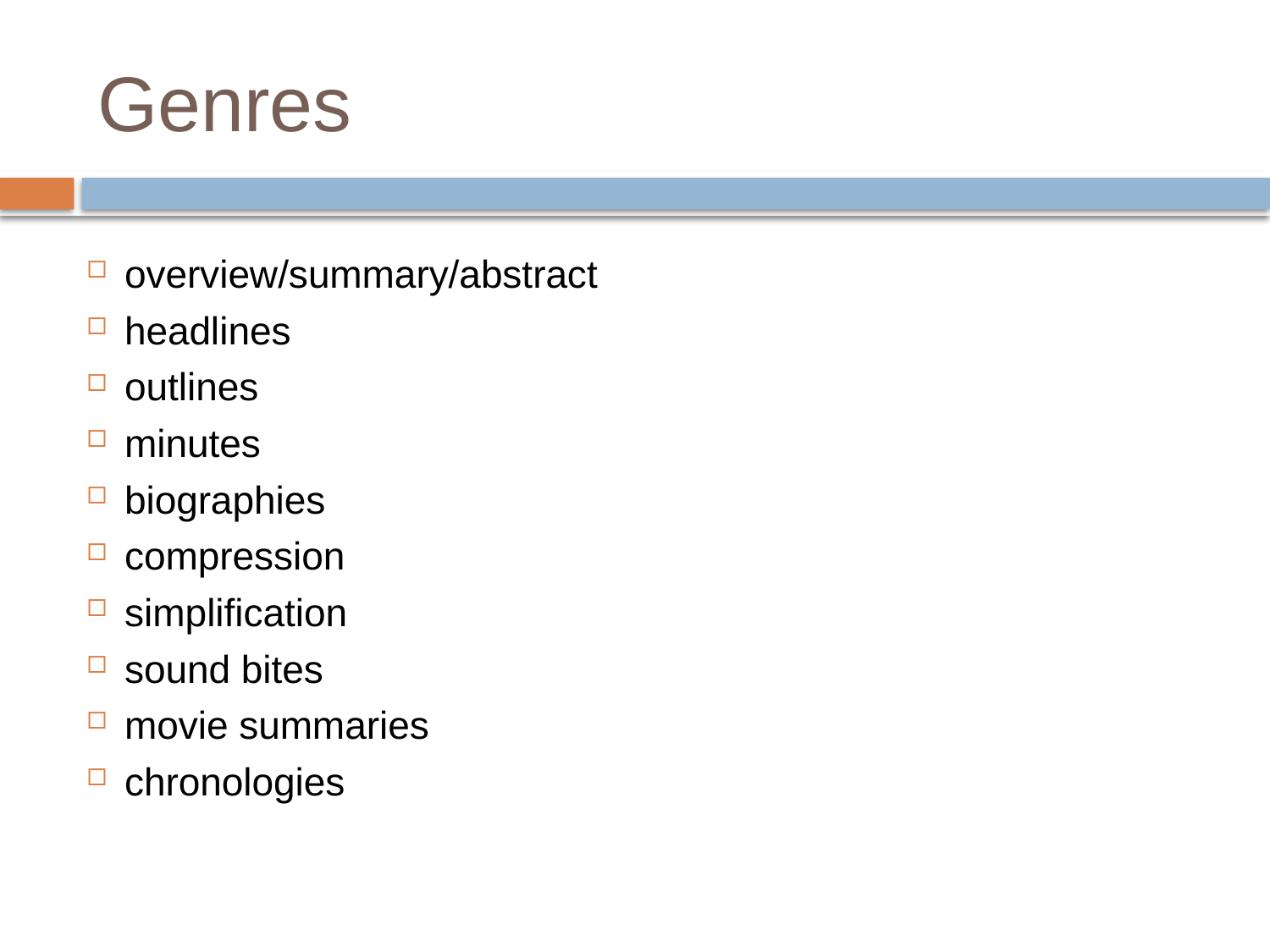

# Genres
overview/summary/abstract
headlines
outlines
minutes
biographies
compression
simplification
sound bites
movie summaries
chronologies